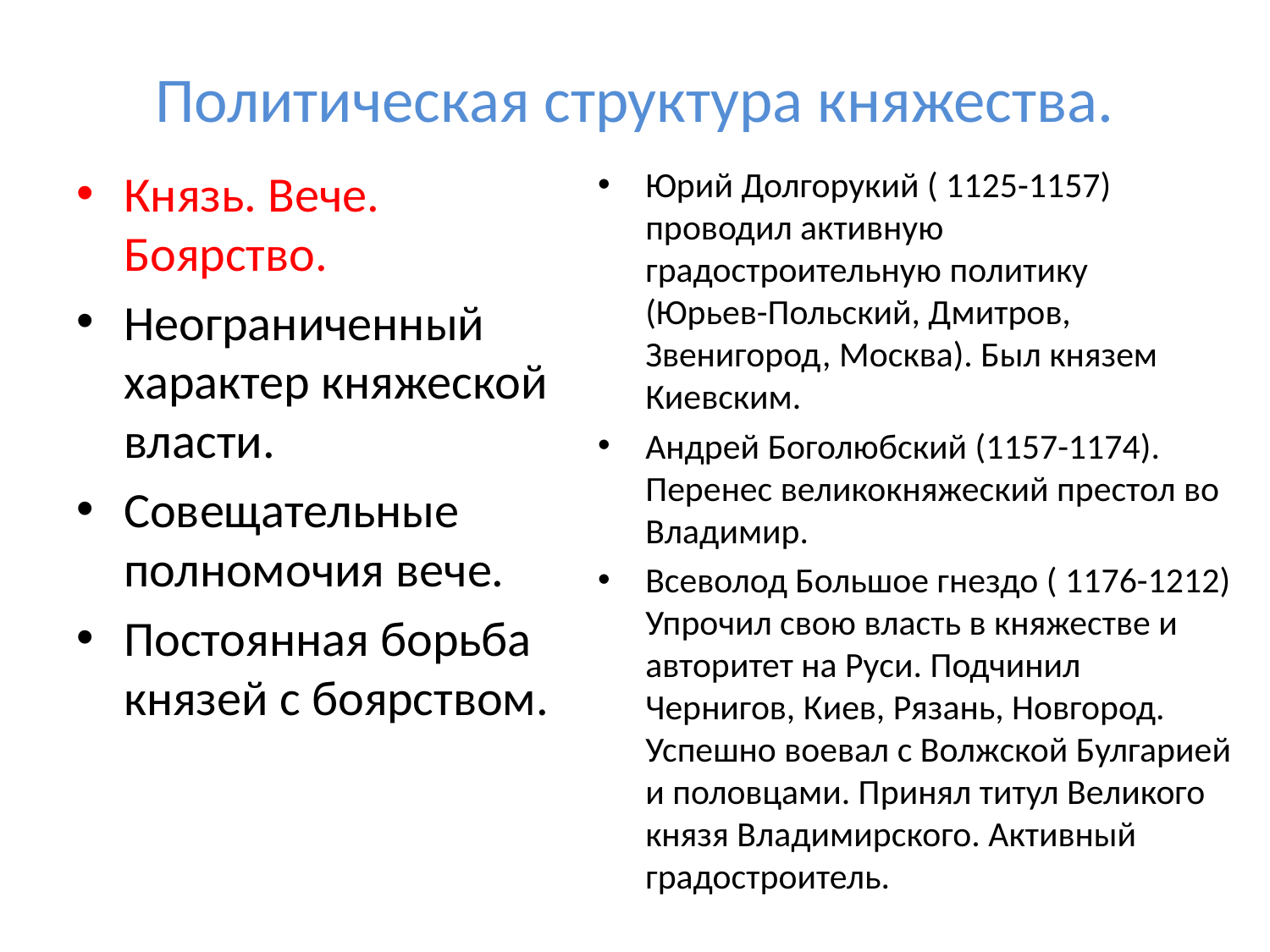

# Политическая структура княжества.
Князь. Вече. Боярство.
Неограниченный характер княжеской власти.
Совещательные полномочия вече.
Постоянная борьба князей с боярством.
Юрий Долгорукий ( 1125-1157) проводил активную градостроительную политику     (Юрьев-Польский, Дмитров, Звенигород, Москва). Был князем Киевским.
Андрей Боголюбский (1157-1174). Перенес великокняжеский престол во Владимир.
Всеволод Большое гнездо ( 1176-1212) Упрочил свою власть в княжестве и авторитет на Руси. Подчинил Чернигов, Киев, Рязань, Новгород. Успешно воевал с Волжской Булгарией и половцами. Принял титул Великого князя Владимирского. Активный градостроитель.